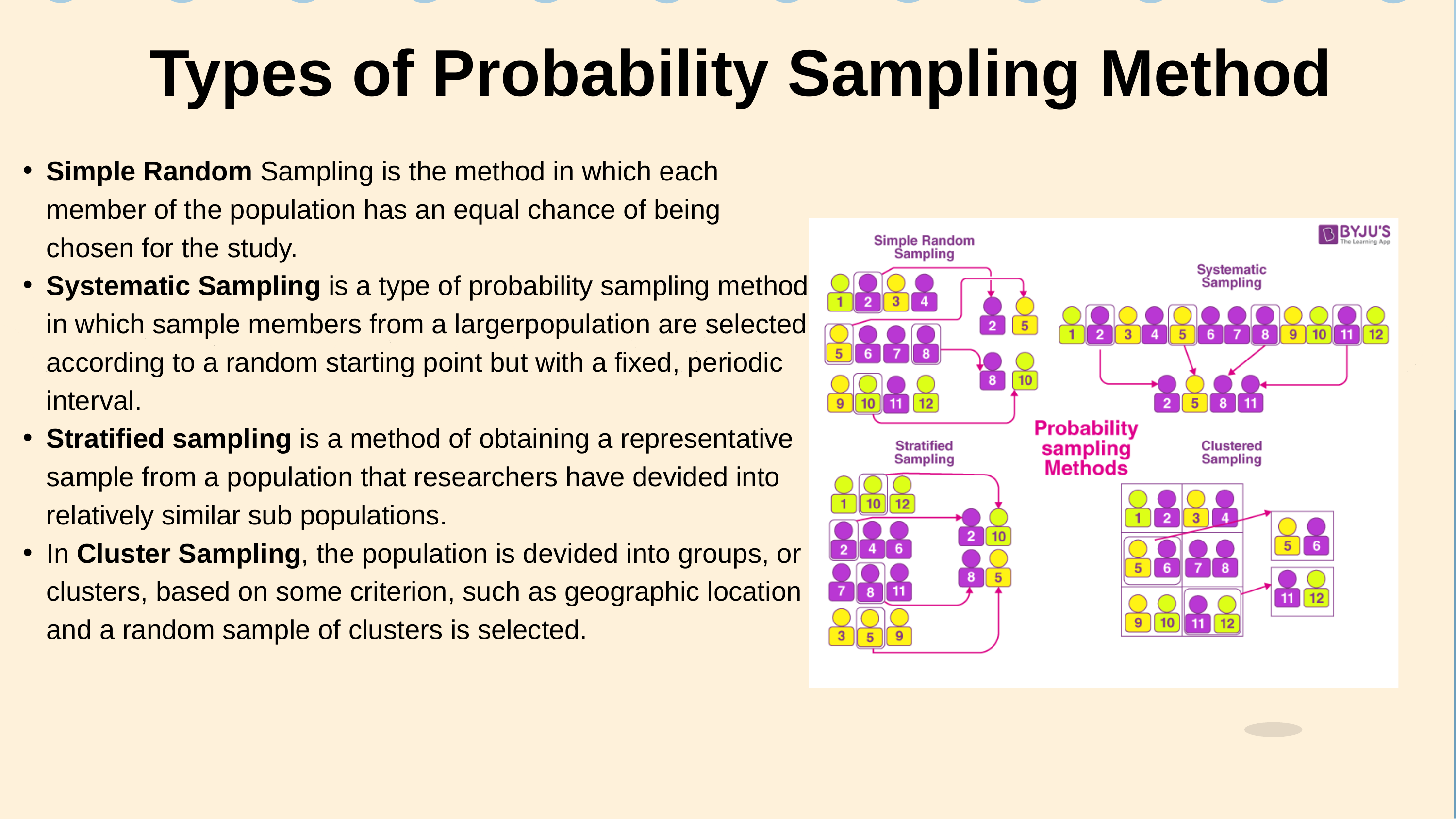

Types of Probability Sampling Method
Simple Random Sampling is the method in which each member of the population has an equal chance of being chosen for the study.
Systematic Sampling is a type of probability sampling method in which sample members from a largerpopulation are selected according to a random starting point but with a fixed, periodic interval.
Stratified sampling is a method of obtaining a representative sample from a population that researchers have devided into relatively similar sub populations.
In Cluster Sampling, the population is devided into groups, or clusters, based on some criterion, such as geographic location and a random sample of clusters is selected.